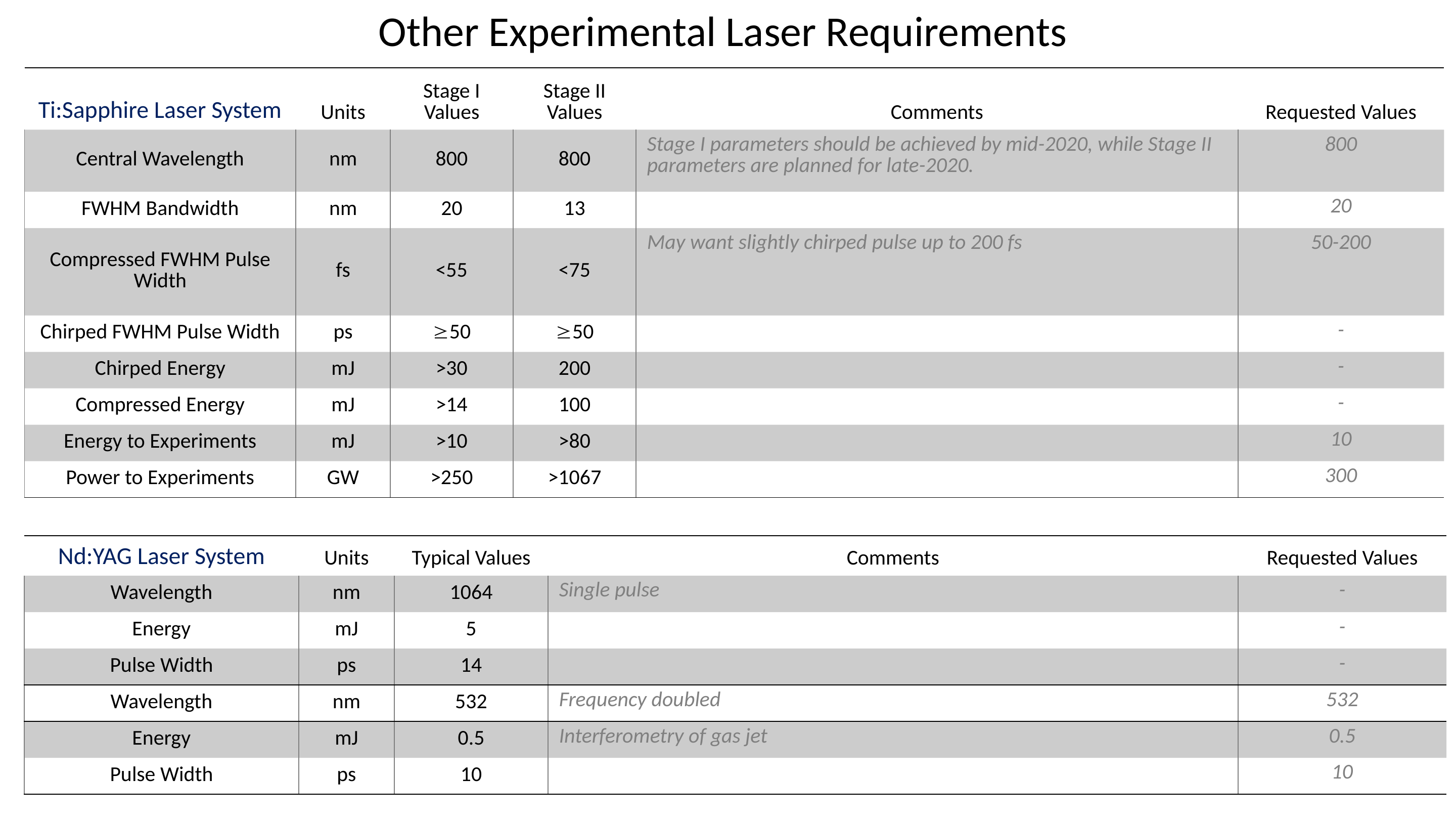

Other Experimental Laser Requirements
| Ti:Sapphire Laser System | Units | Stage I Values | Stage II Values | Comments | Requested Values |
| --- | --- | --- | --- | --- | --- |
| Central Wavelength | nm | 800 | 800 | Stage I parameters should be achieved by mid-2020, while Stage II parameters are planned for late-2020. | 800 |
| FWHM Bandwidth | nm | 20 | 13 |  | 20 |
| Compressed FWHM Pulse Width | fs | <55 | <75 | May want slightly chirped pulse up to 200 fs | 50-200 |
| Chirped FWHM Pulse Width | ps | ≥50 | ≥50 |  | - |
| Chirped Energy | mJ | >30 | 200 |  | - |
| Compressed Energy | mJ | >14 | 100 |  | - |
| Energy to Experiments | mJ | >10 | >80 |  | 10 |
| Power to Experiments | GW | >250 | >1067 |  | 300 |
| Nd:YAG Laser System | Units | Typical Values | Comments | Requested Values |
| --- | --- | --- | --- | --- |
| Wavelength | nm | 1064 | Single pulse | - |
| Energy | mJ | 5 |  | - |
| Pulse Width | ps | 14 |  | - |
| Wavelength | nm | 532 | Frequency doubled | 532 |
| Energy | mJ | 0.5 | Interferometry of gas jet | 0.5 |
| Pulse Width | ps | 10 |  | 10 |